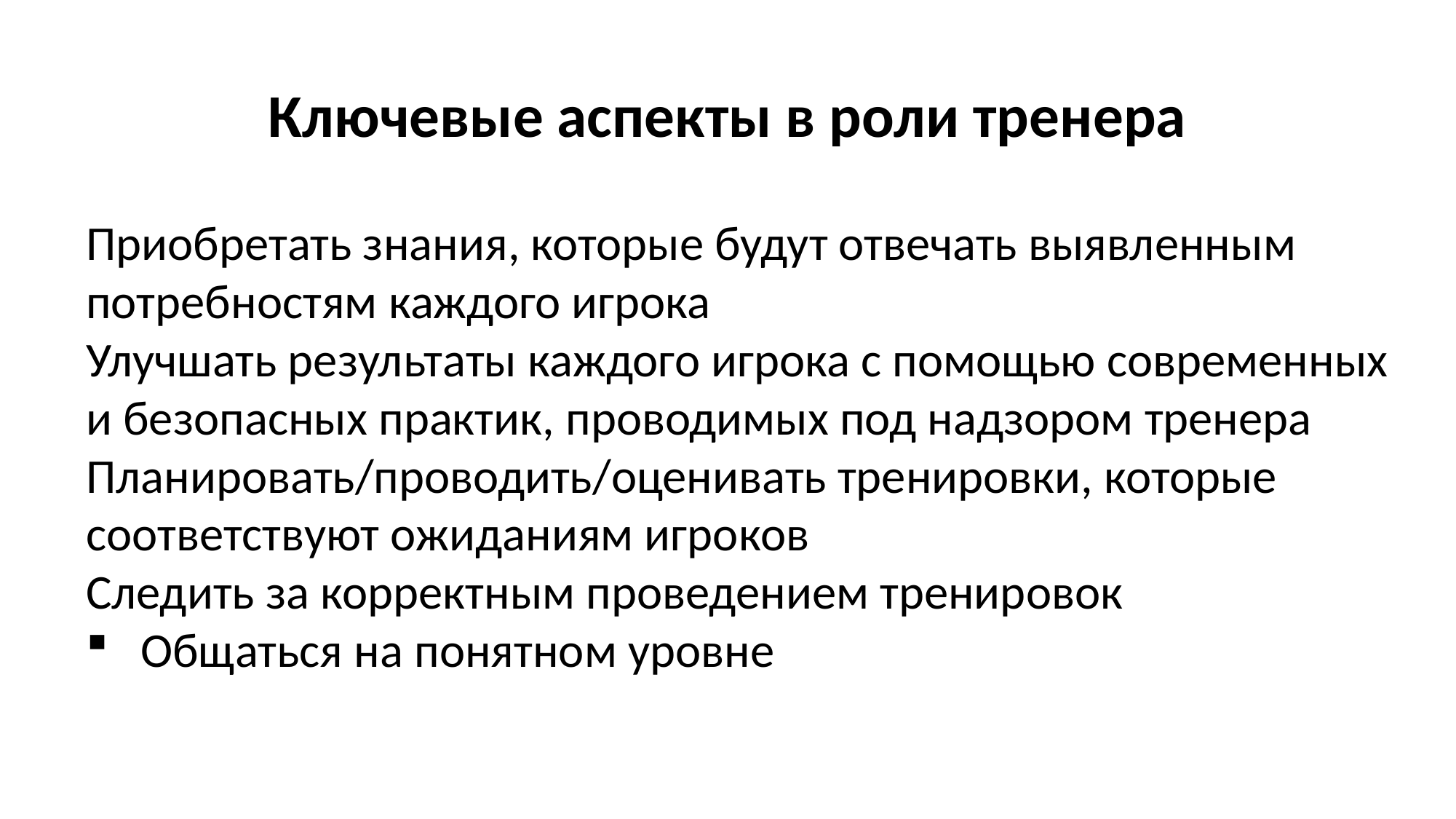

Ключевые аспекты в роли тренера
Приобретать знания, которые будут отвечать выявленным потребностям каждого игрока
Улучшать результаты каждого игрока с помощью современных и безопасных практик, проводимых под надзором тренера
Планировать/проводить/оценивать тренировки, которые соответствуют ожиданиям игроков
Следить за корректным проведением тренировок
Общаться на понятном уровне